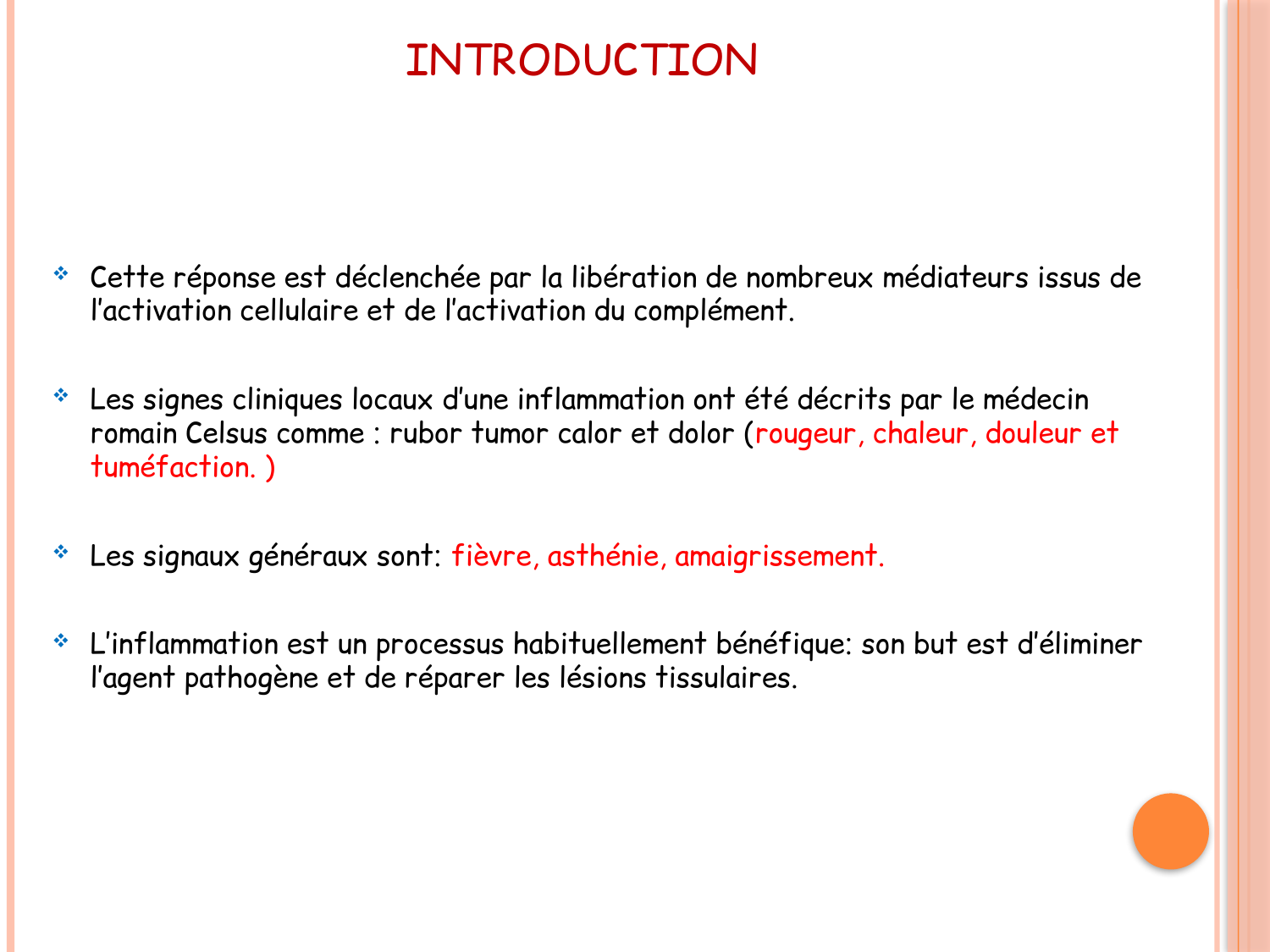

# Introduction

Cette réponse est déclenchée par la libération de nombreux médiateurs issus de l’activation cellulaire et de l’activation du complément.

Les signes cliniques locaux d’une inflammation ont été décrits par le médecin romain Celsus comme : rubor tumor calor et dolor (rougeur, chaleur, douleur et tuméfaction. )

Les signaux généraux sont: fièvre, asthénie, amaigrissement.

L’inflammation est un processus habituellement bénéfique: son but est d’éliminer l’agent pathogène et de réparer les lésions tissulaires.